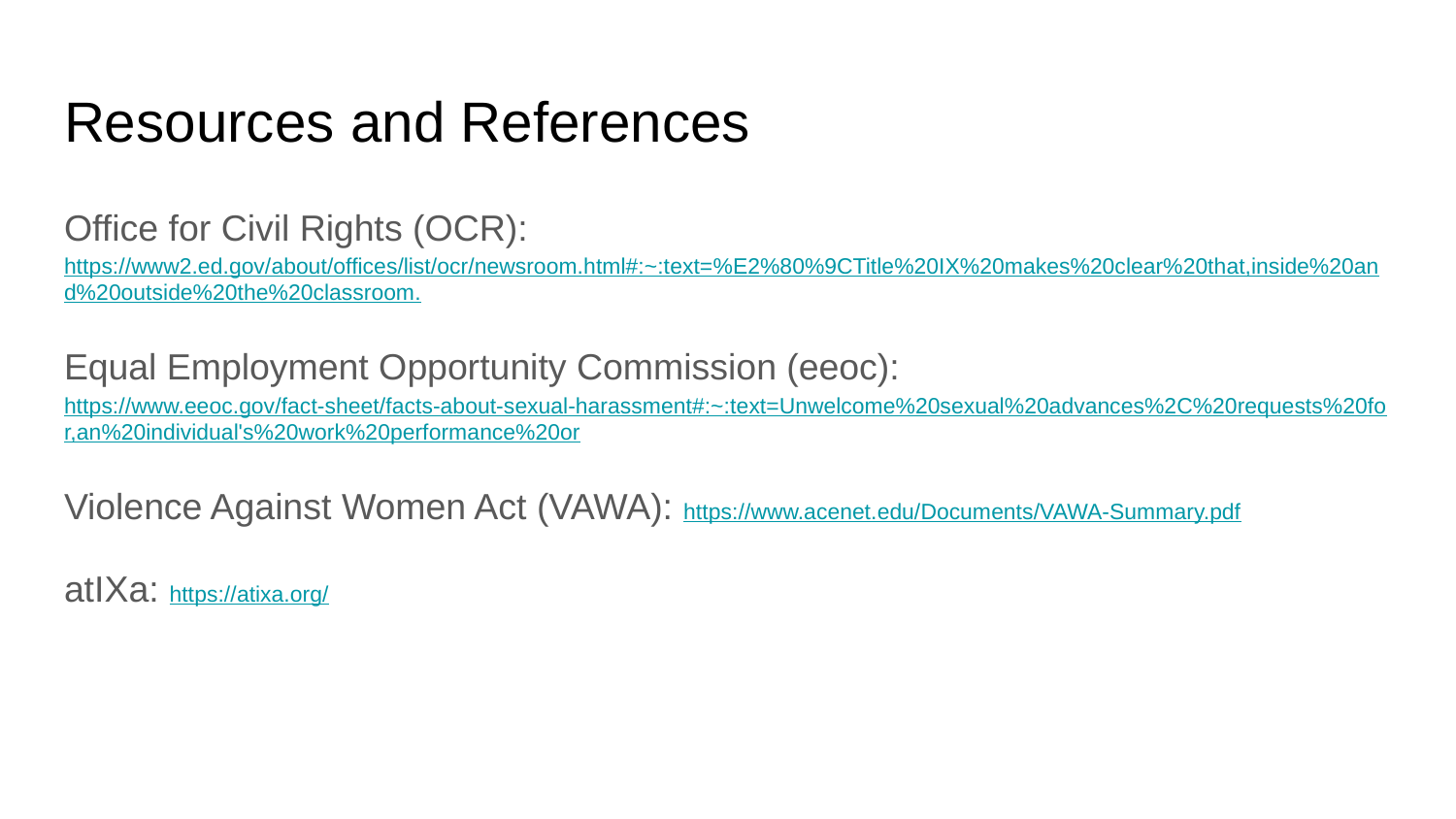

# Resources and References
Office for Civil Rights (OCR): https://www2.ed.gov/about/offices/list/ocr/newsroom.html#:~:text=%E2%80%9CTitle%20IX%20makes%20clear%20that,inside%20and%20outside%20the%20classroom.
Equal Employment Opportunity Commission (eeoc): https://www.eeoc.gov/fact-sheet/facts-about-sexual-harassment#:~:text=Unwelcome%20sexual%20advances%2C%20requests%20for,an%20individual's%20work%20performance%20or
Violence Against Women Act (VAWA): https://www.acenet.edu/Documents/VAWA-Summary.pdf
atIXa: https://atixa.org/